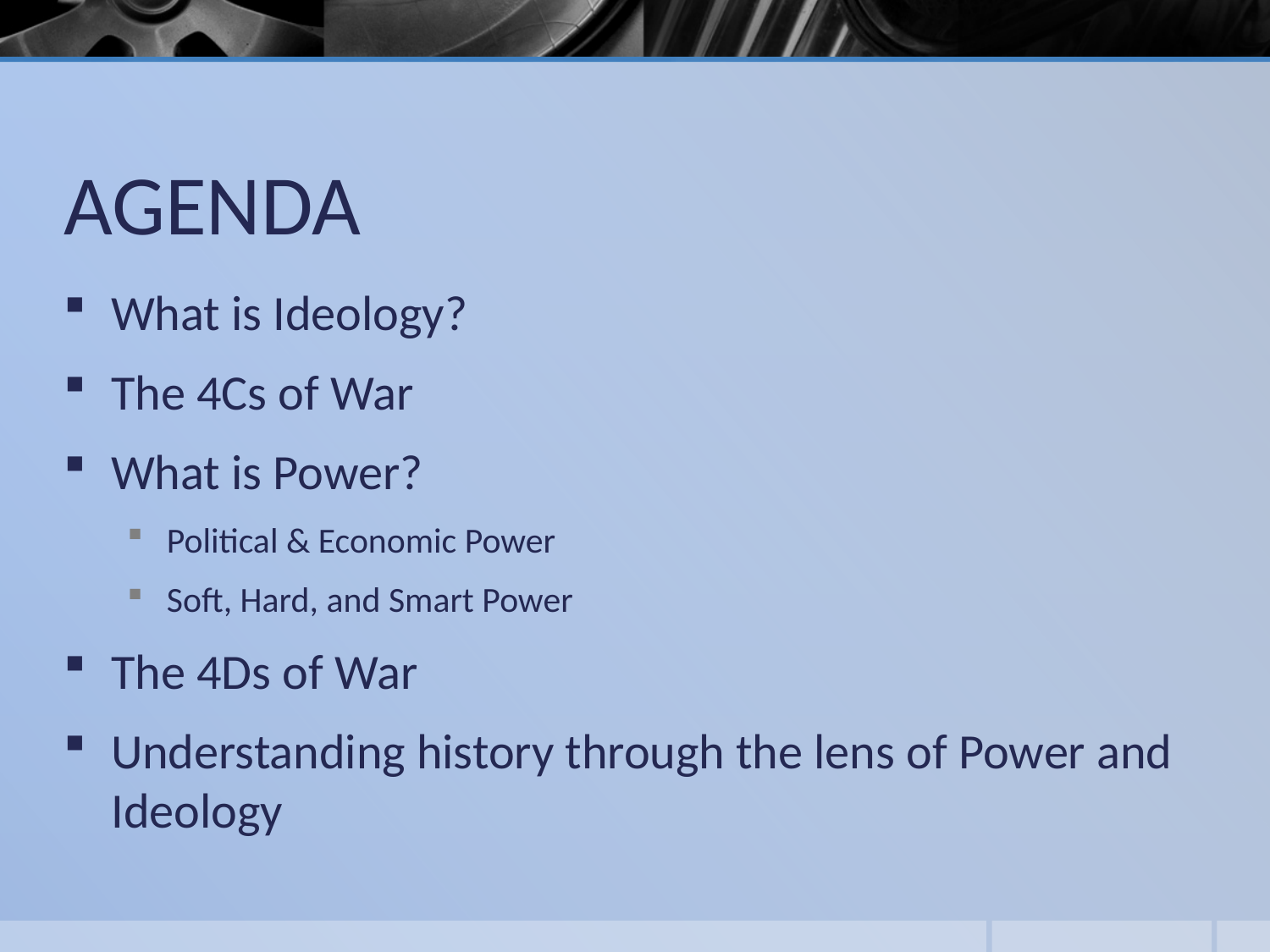

# AGENDA
What is Ideology?
The 4Cs of War
What is Power?
Political & Economic Power
Soft, Hard, and Smart Power
The 4Ds of War
Understanding history through the lens of Power and Ideology